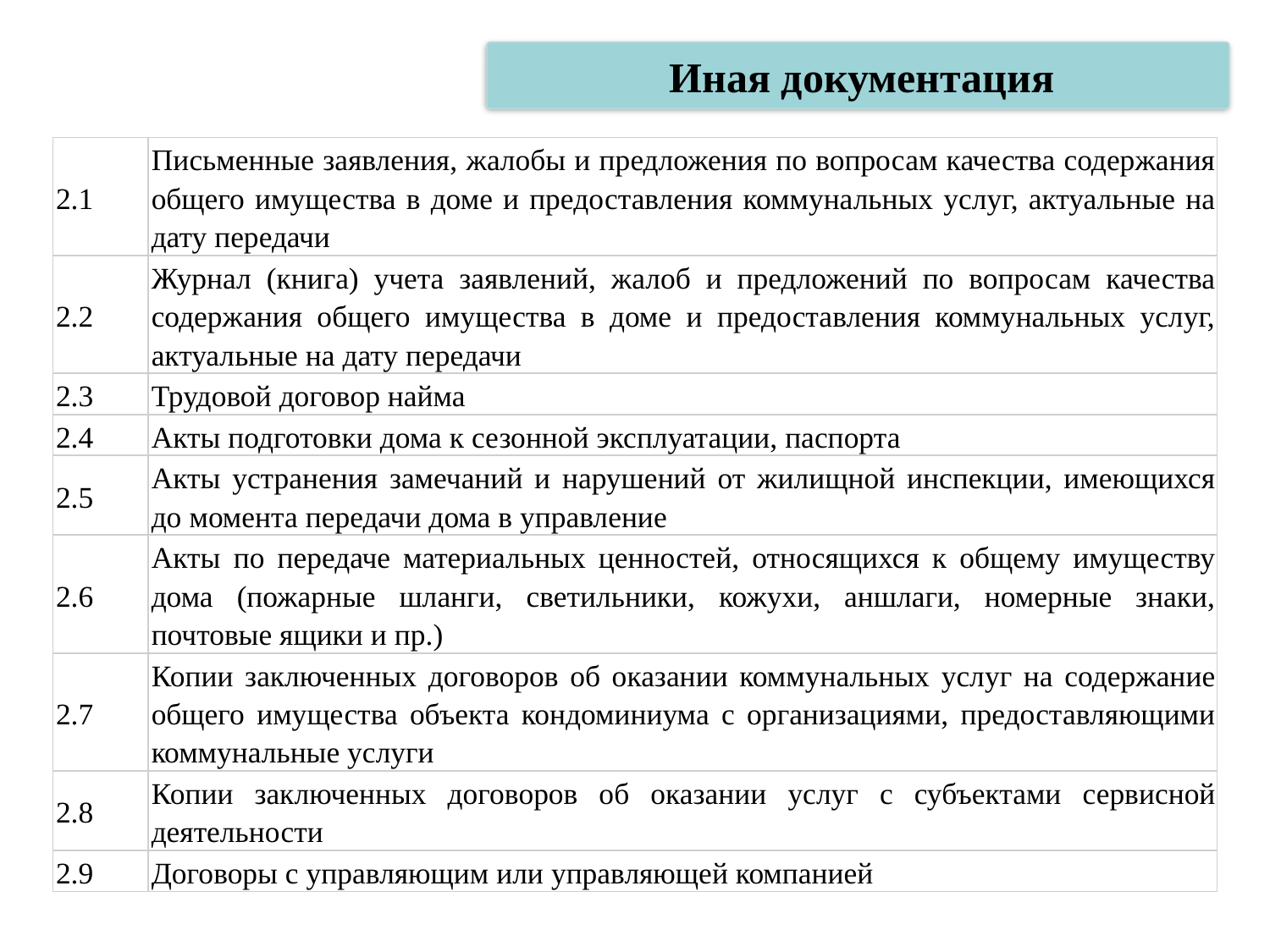

Иная документация
| 2.1 | Письменные заявления, жалобы и предложения по вопросам качества содержания общего имущества в доме и предоставления коммунальных услуг, актуальные на дату передачи |
| --- | --- |
| 2.2 | Журнал (книга) учета заявлений, жалоб и предложений по вопросам качества содержания общего имущества в доме и предоставления коммунальных услуг, актуальные на дату передачи |
| 2.3 | Трудовой договор найма |
| 2.4 | Акты подготовки дома к сезонной эксплуатации, паспорта |
| 2.5 | Акты устранения замечаний и нарушений от жилищной инспекции, имеющихся до момента передачи дома в управление |
| 2.6 | Акты по передаче материальных ценностей, относящихся к общему имуществу дома (пожарные шланги, светильники, кожухи, аншлаги, номерные знаки, почтовые ящики и пр.) |
| 2.7 | Копии заключенных договоров об оказании коммунальных услуг на содержание общего имущества объекта кондоминиума с организациями, предоставляющими коммунальные услуги |
| 2.8 | Копии заключенных договоров об оказании услуг с субъектами сервисной деятельности |
| 2.9 | Договоры с управляющим или управляющей компанией |